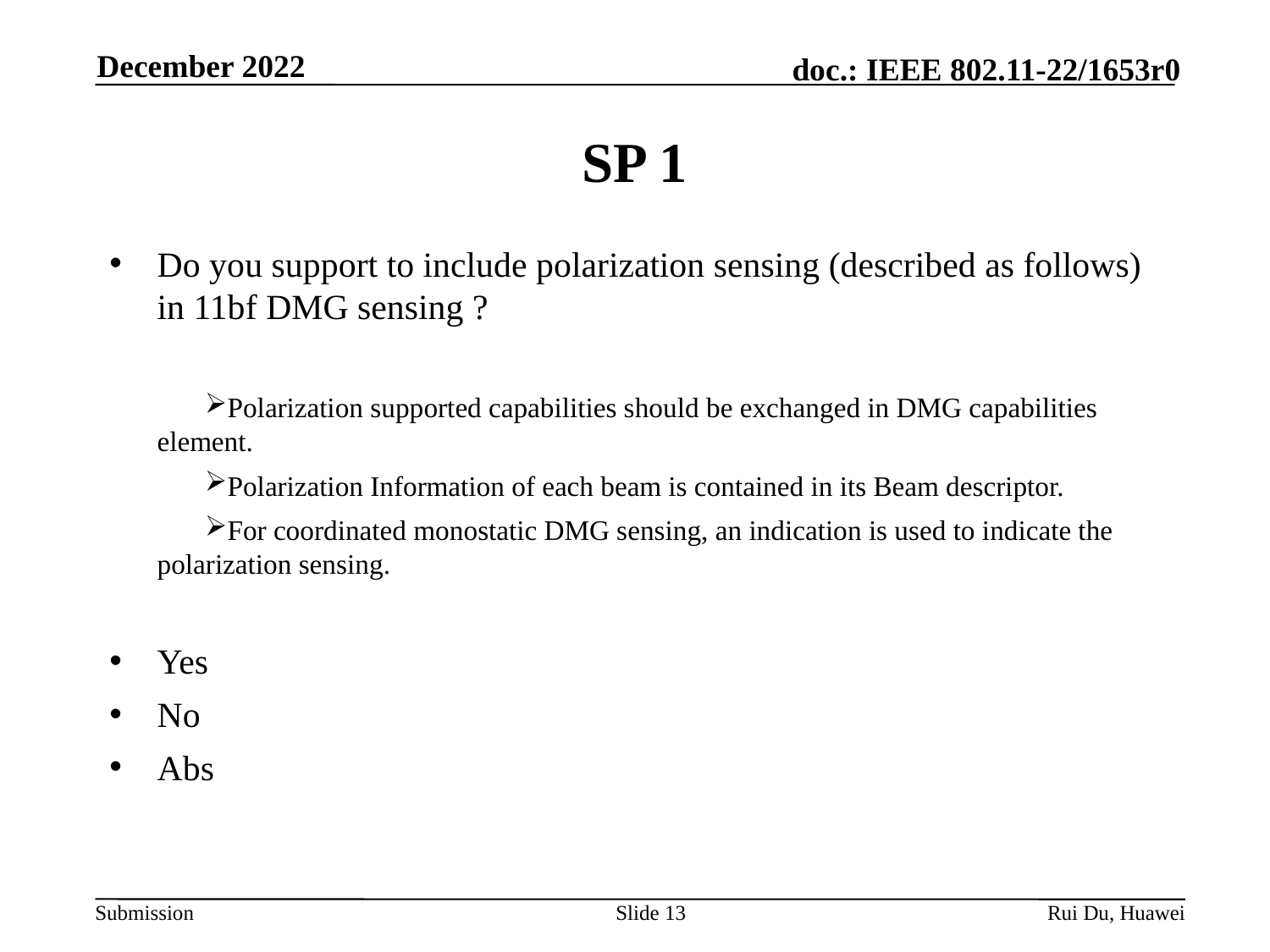

December 2022
# SP 1
Do you support to include polarization sensing (described as follows) in 11bf DMG sensing ?

Polarization supported capabilities should be exchanged in DMG capabilities element.
Polarization Information of each beam is contained in its Beam descriptor.
For coordinated monostatic DMG sensing, an indication is used to indicate the polarization sensing.

Yes
No
Abs

Slide 13